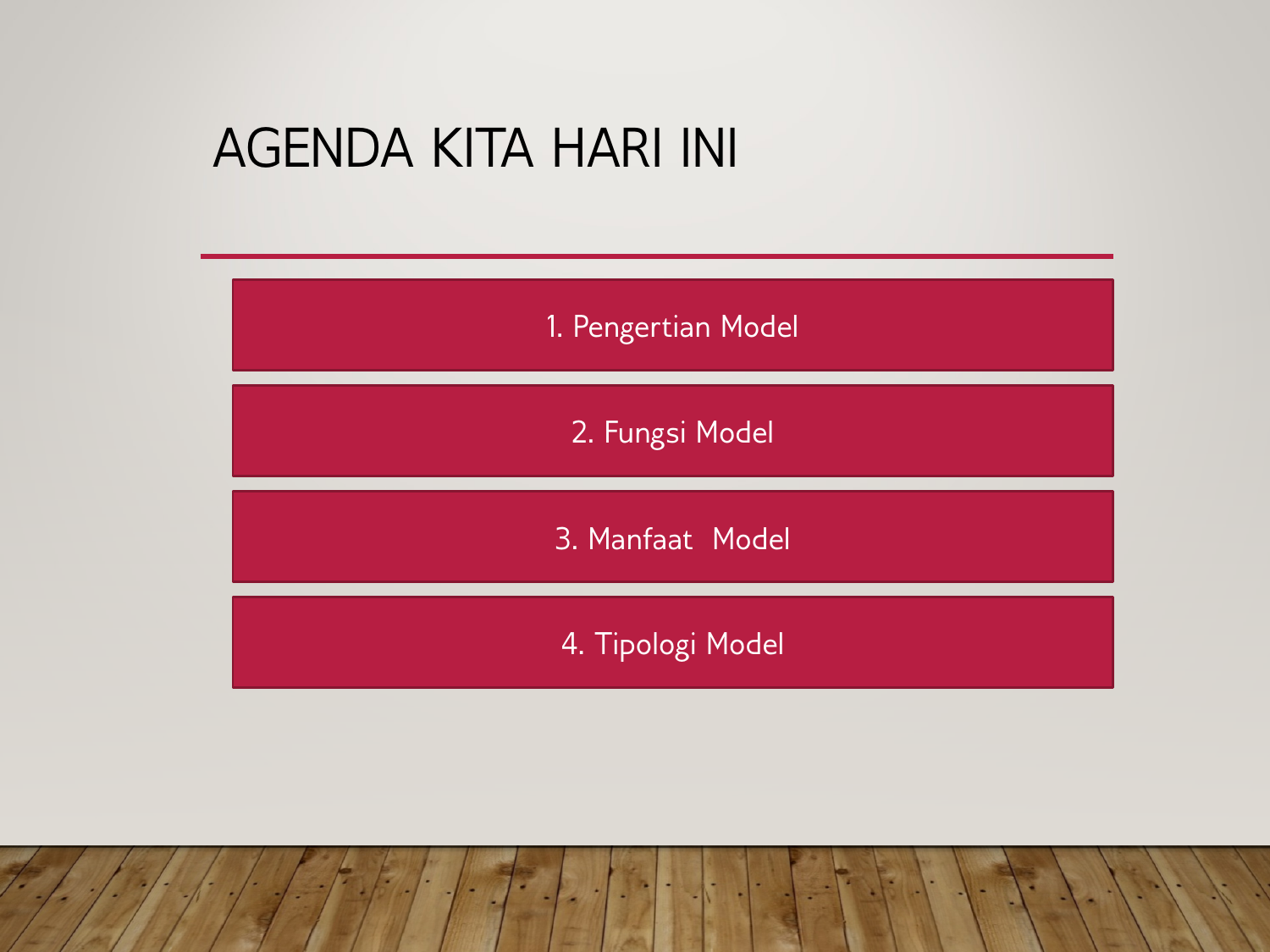

# AGENDA KITA HARI INI

1. Pengertian Model
2. Fungsi Model
3. Manfaat  Model
4. Tipologi Model